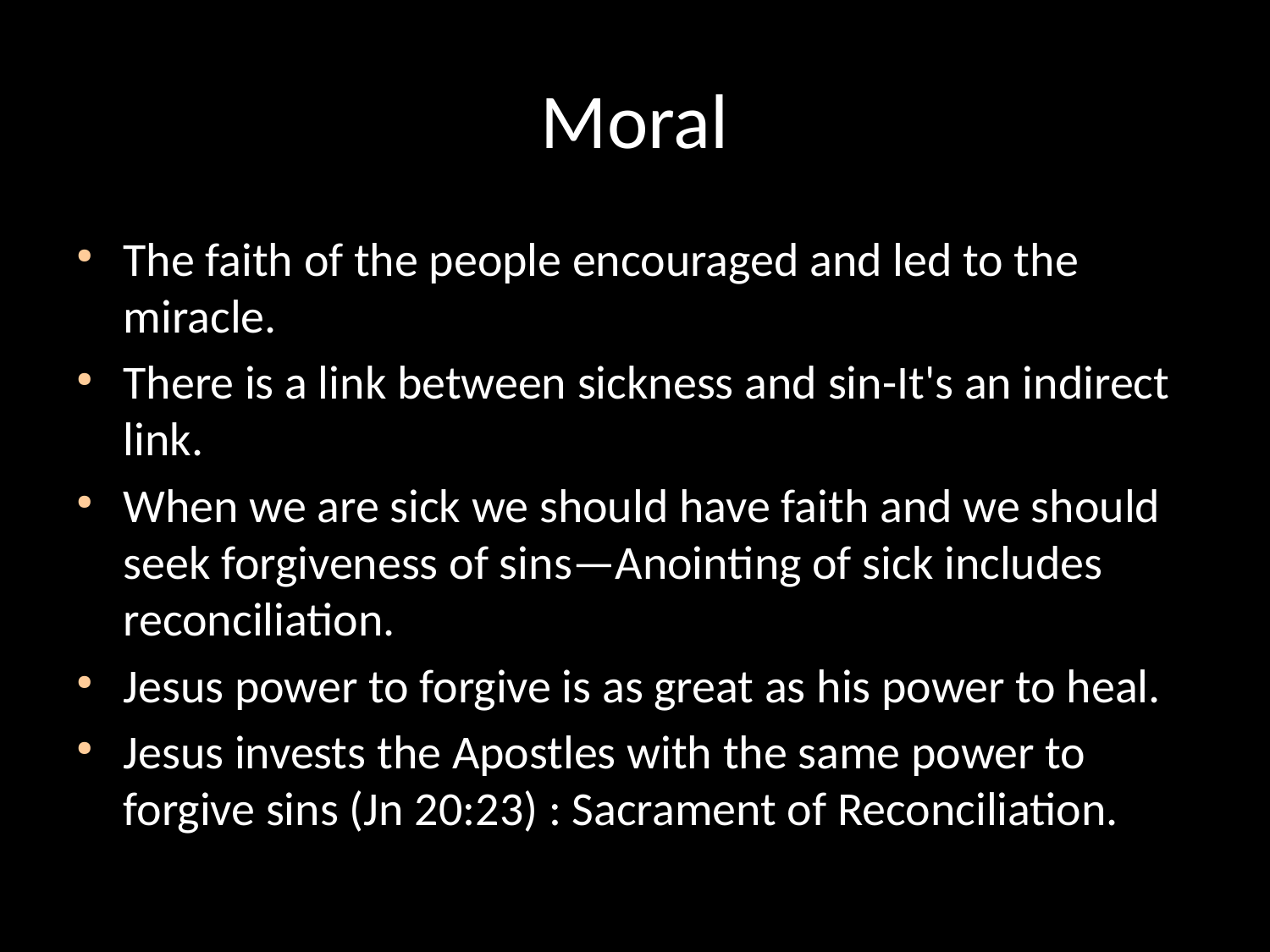

# Moral
The faith of the people encouraged and led to the miracle.
There is a link between sickness and sin-It's an indirect link.
When we are sick we should have faith and we should seek forgiveness of sins—Anointing of sick includes reconciliation.
Jesus power to forgive is as great as his power to heal.
Jesus invests the Apostles with the same power to forgive sins (Jn 20:23) : Sacrament of Reconciliation.